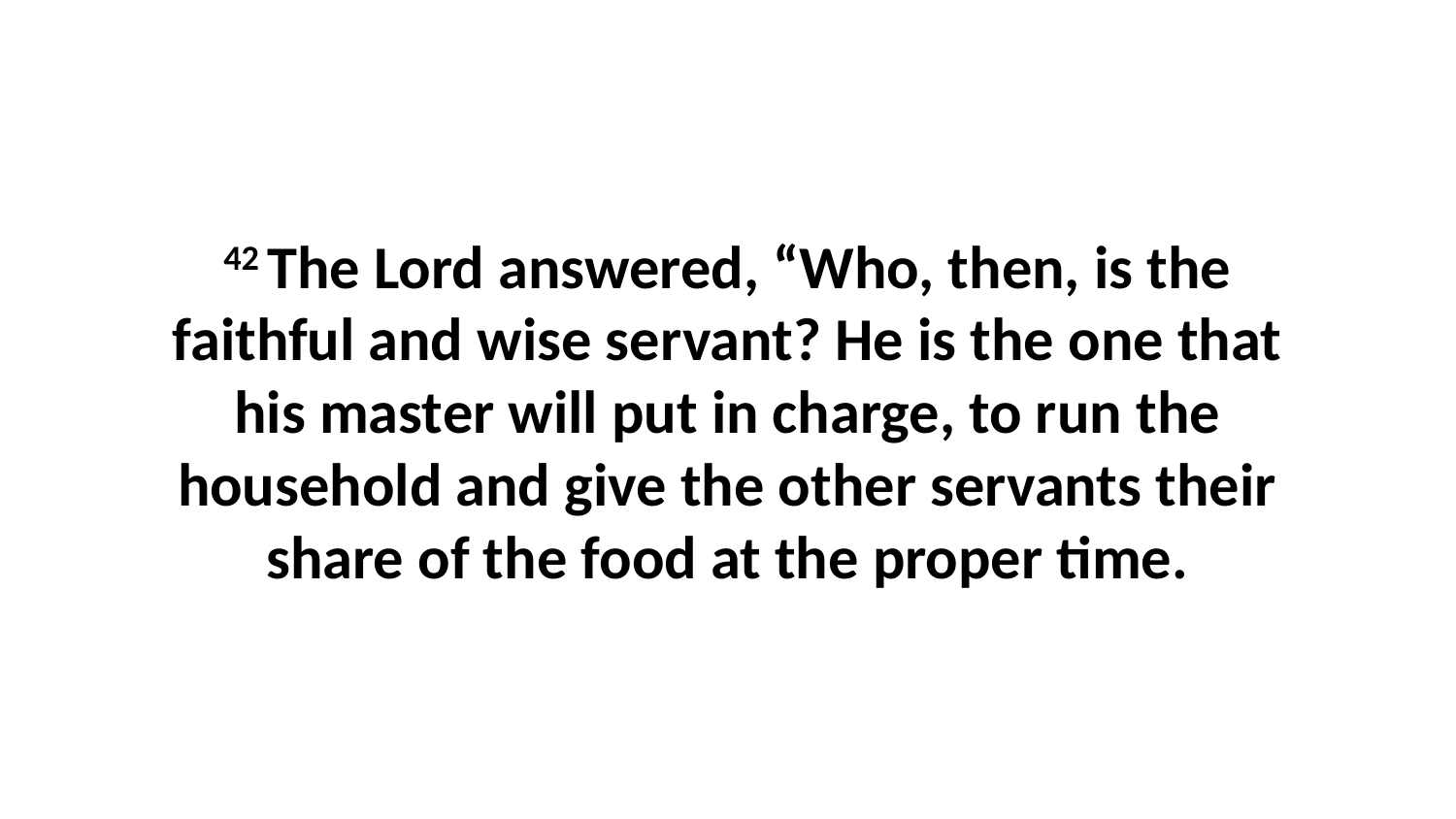

42 The Lord answered, “Who, then, is the faithful and wise servant? He is the one that his master will put in charge, to run the household and give the other servants their share of the food at the proper time.